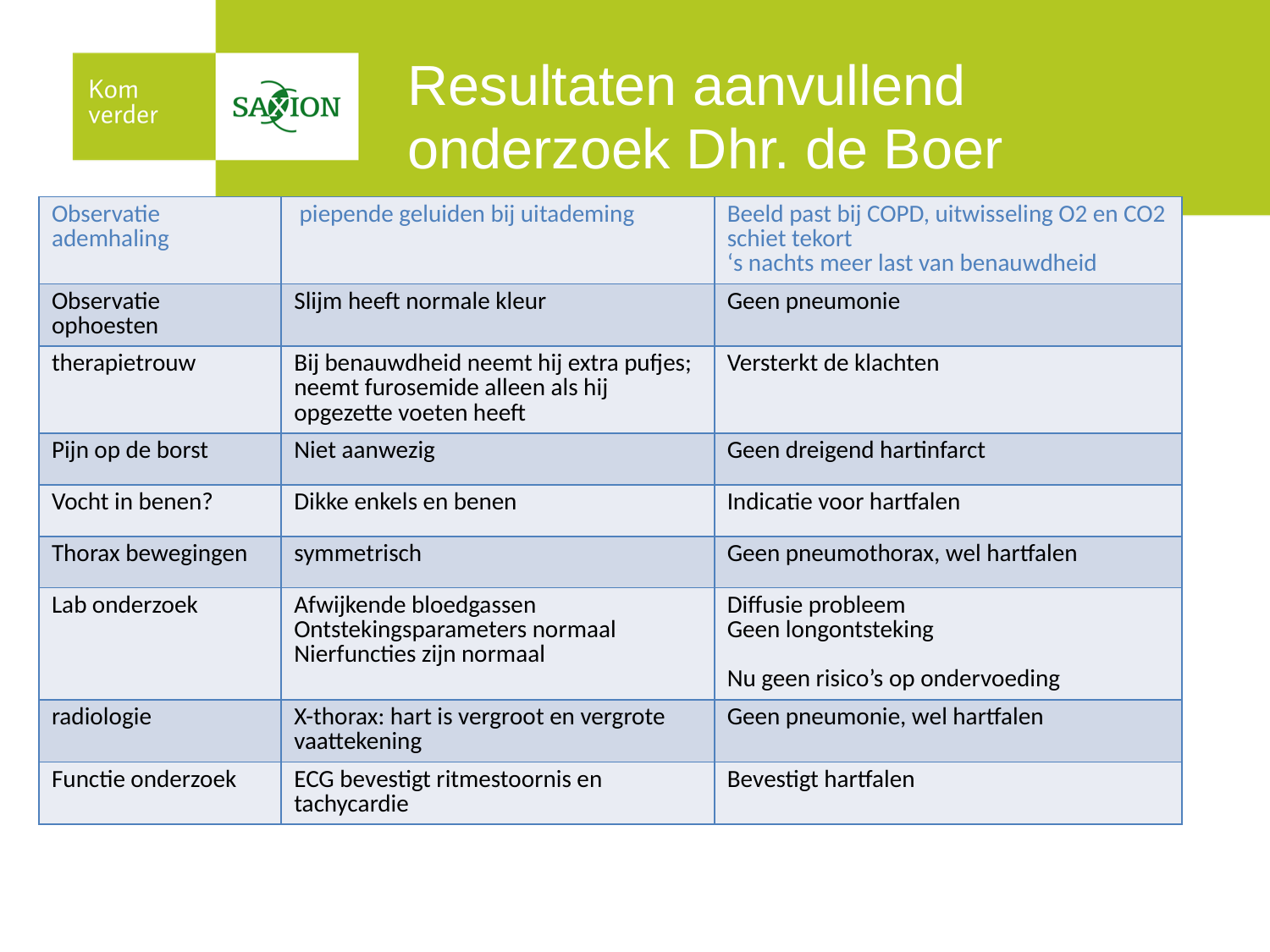

# Resultaten aanvullend onderzoek Dhr. de Boer
| Observatie ademhaling | piepende geluiden bij uitademing | Beeld past bij COPD, uitwisseling O2 en CO2 schiet tekort ‘s nachts meer last van benauwdheid |
| --- | --- | --- |
| Observatie ophoesten | Slijm heeft normale kleur | Geen pneumonie |
| therapietrouw | Bij benauwdheid neemt hij extra pufjes; neemt furosemide alleen als hij opgezette voeten heeft | Versterkt de klachten |
| Pijn op de borst | Niet aanwezig | Geen dreigend hartinfarct |
| Vocht in benen? | Dikke enkels en benen | Indicatie voor hartfalen |
| Thorax bewegingen | symmetrisch | Geen pneumothorax, wel hartfalen |
| Lab onderzoek | Afwijkende bloedgassen Ontstekingsparameters normaal Nierfuncties zijn normaal | Diffusie probleem Geen longontsteking Nu geen risico’s op ondervoeding |
| radiologie | X-thorax: hart is vergroot en vergrote vaattekening | Geen pneumonie, wel hartfalen |
| Functie onderzoek | ECG bevestigt ritmestoornis en tachycardie | Bevestigt hartfalen |